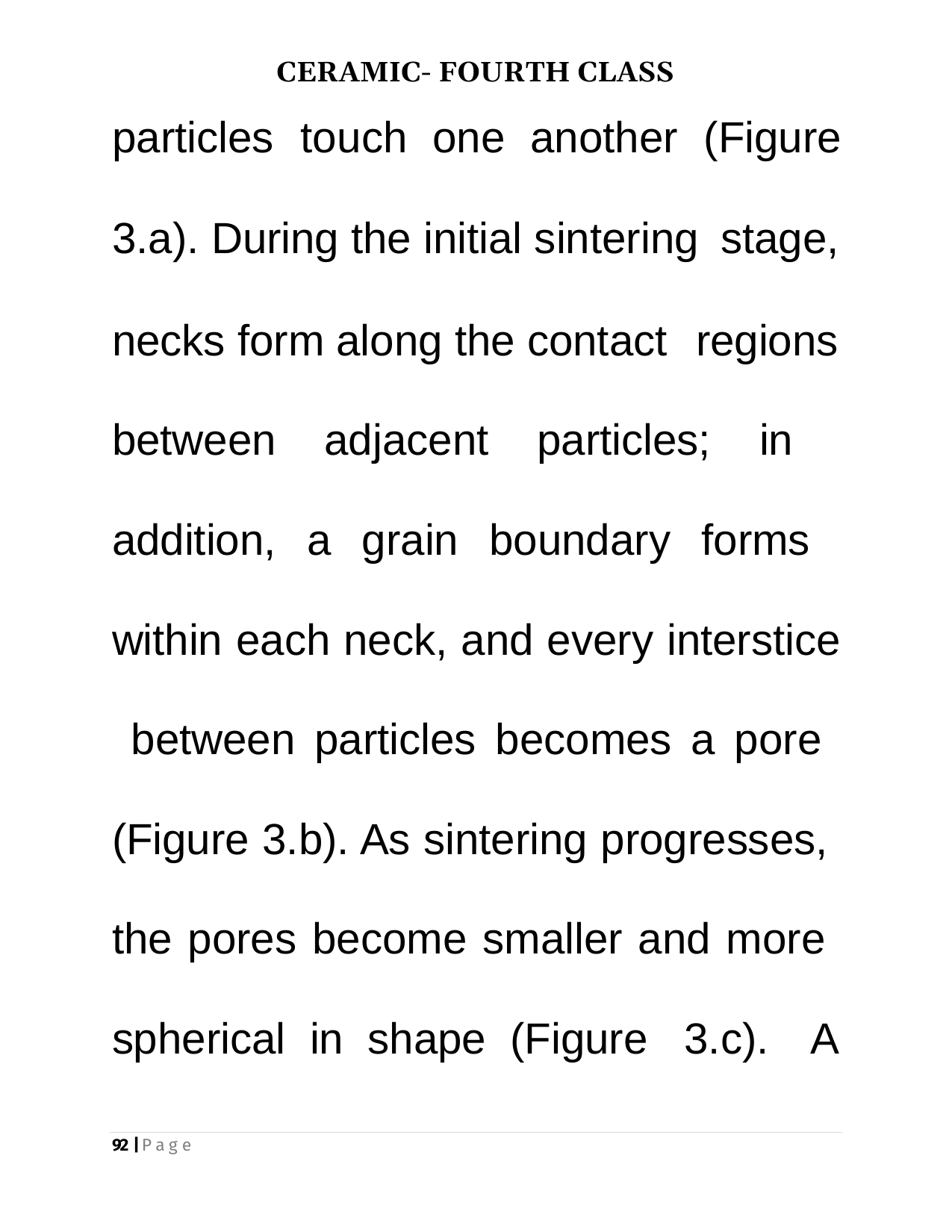

CERAMIC- FOURTH CLASS
# particles	touch	one	another	(Figure
3.a). During the initial sintering stage,

necks form along the contact  regions
between adjacent particles; in  addition, a grain boundary forms  within each neck, and every interstice  between particles becomes a pore  (Figure 3.b). As sintering progresses,  the pores become smaller and more  spherical  in  shape  (Figure   3.c).   A

92 | P a g e